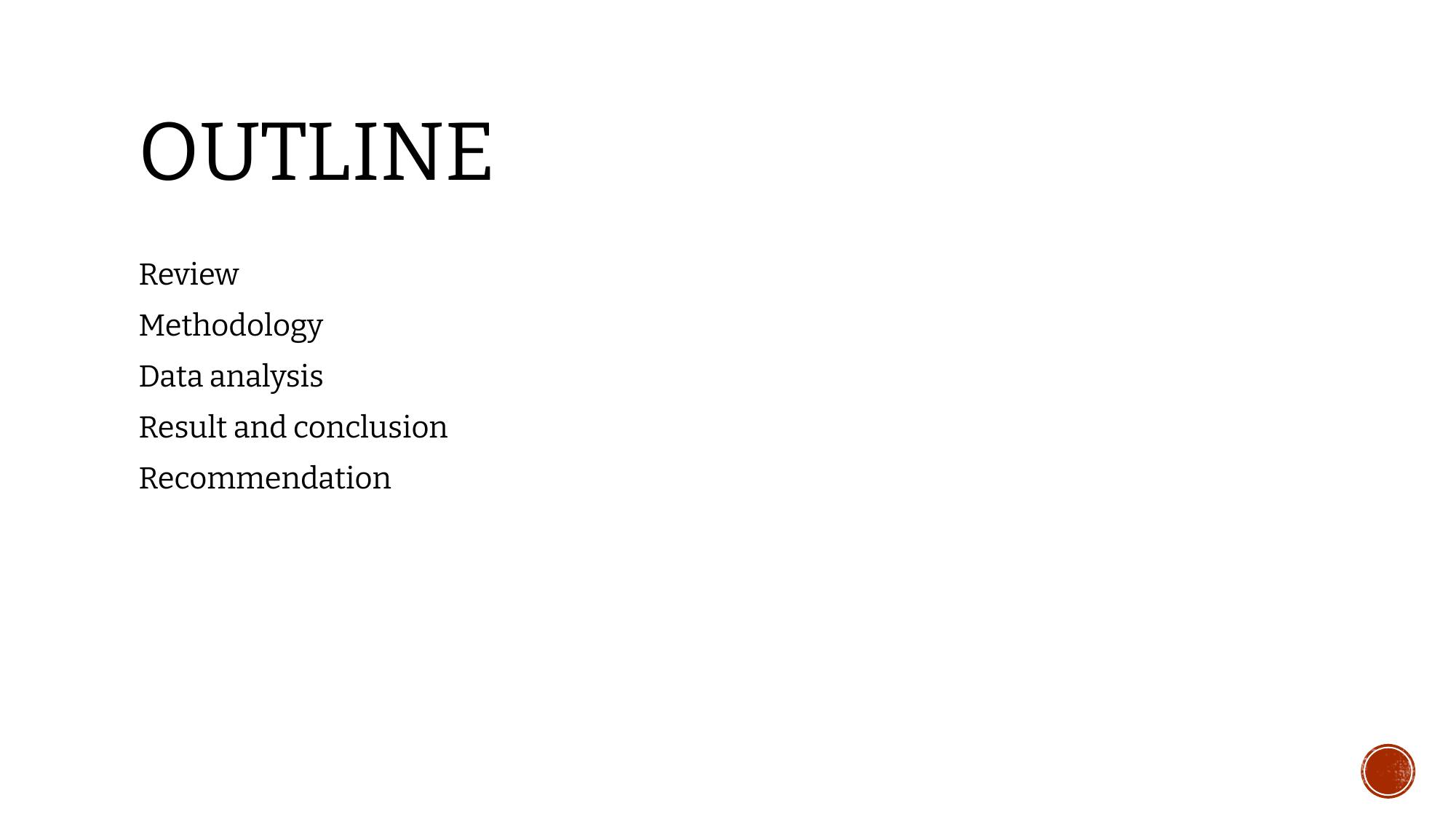

# outline
Review
Methodology
Data analysis
Result and conclusion
Recommendation